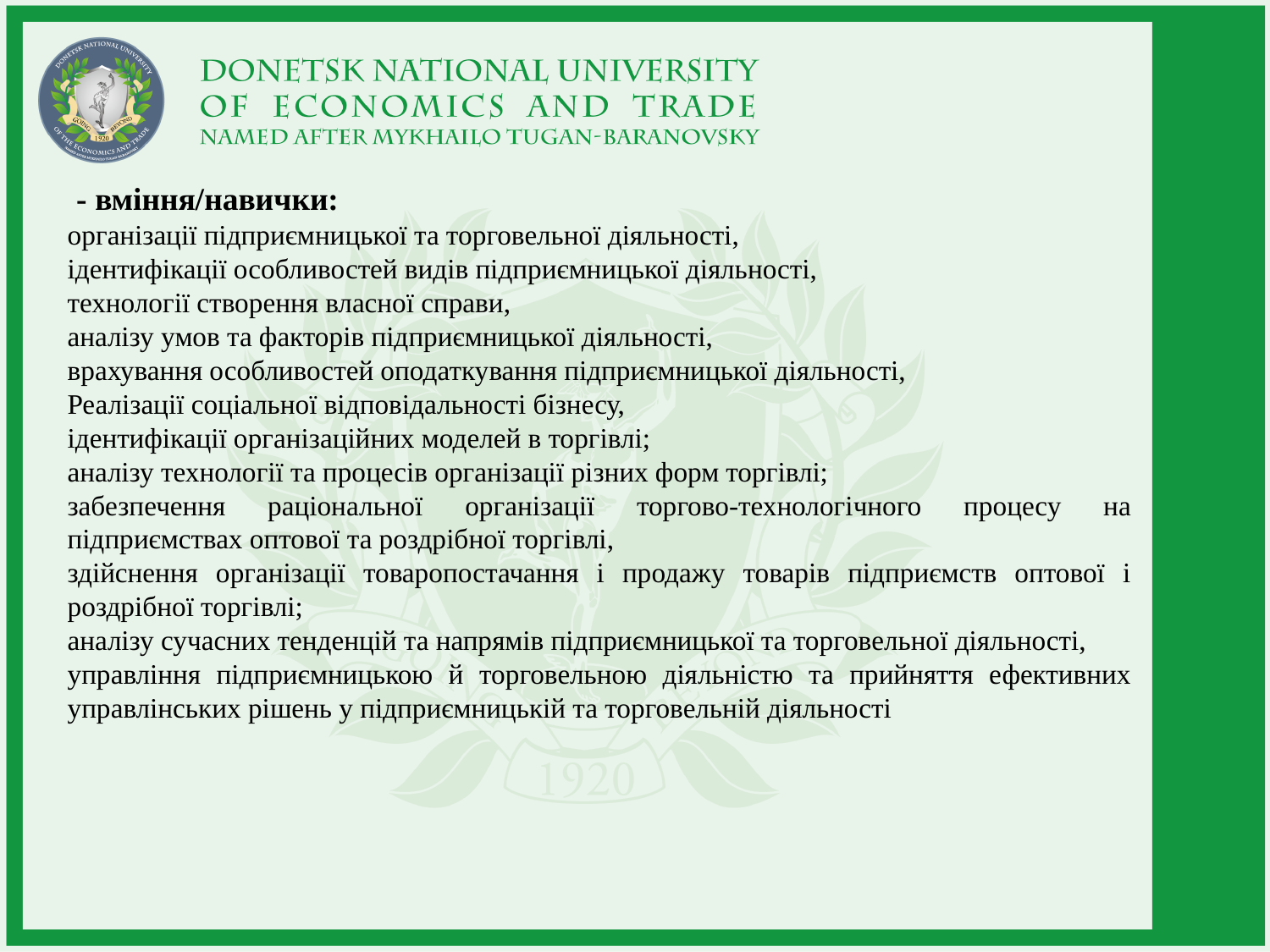

- вміння/навички:
організації підприємницької та торговельної діяльності,
ідентифікації особливостей видів підприємницької діяльності,
технології створення власної справи,
аналізу умов та факторів підприємницької діяльності,
врахування особливостей оподаткування підприємницької діяльності,
Реалізації соціальної відповідальності бізнесу,
ідентифікації організаційних моделей в торгівлі;
аналізу технології та процесів організації різних форм торгівлі;
забезпечення раціональної організації торгово-технологічного процесу на підприємствах оптової та роздрібної торгівлі,
здійснення організації товаропостачання і продажу товарів підприємств оптової і роздрібної торгівлі;
аналізу сучасних тенденцій та напрямів підприємницької та торговельної діяльності,
управління підприємницькою й торговельною діяльністю та прийняття ефективних управлінських рішень у підприємницькій та торговельній діяльності